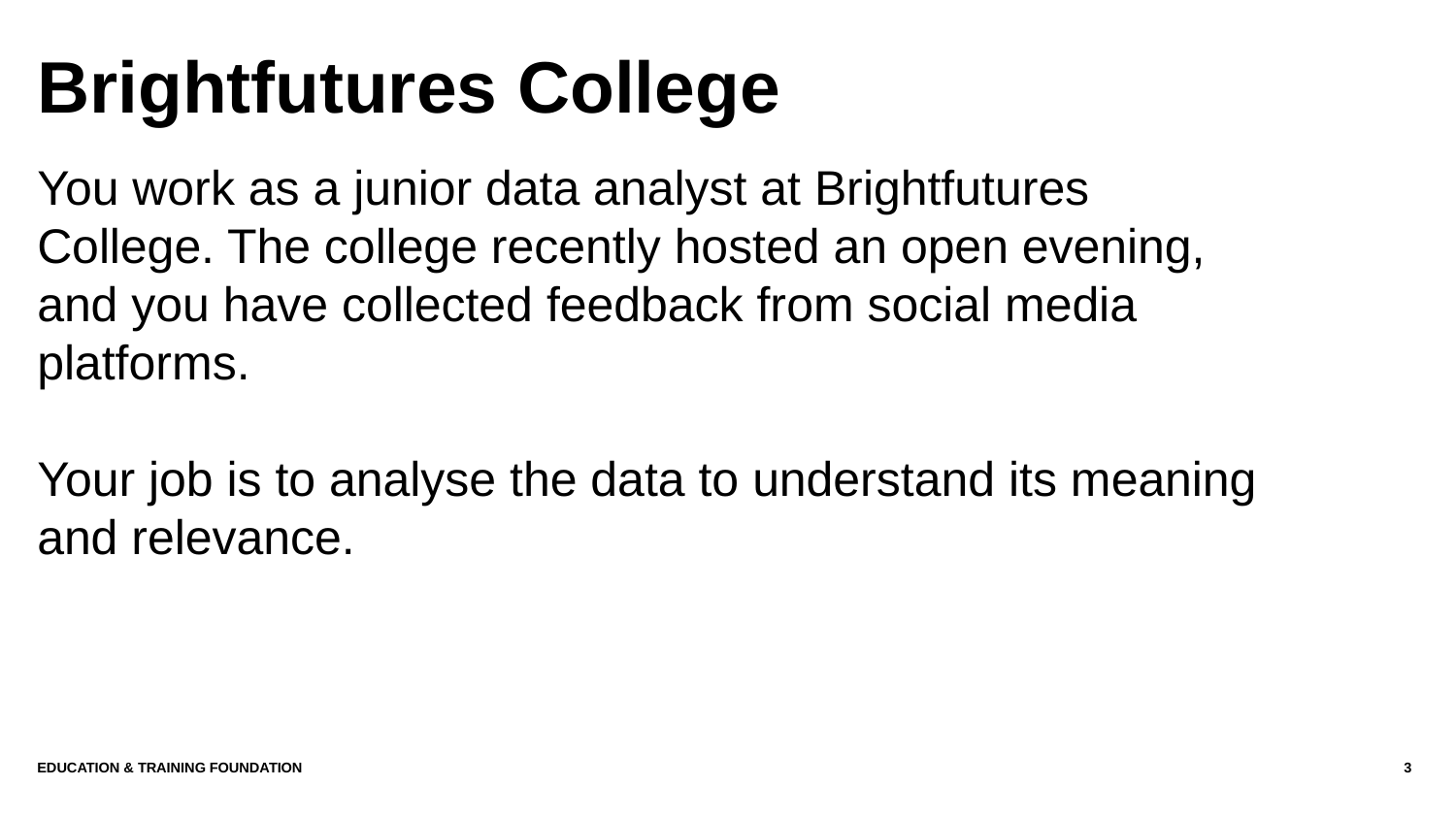

# Brightfutures College
You work as a junior data analyst at Brightfutures College. The college recently hosted an open evening, and you have collected feedback from social media platforms.

Your job is to analyse the data to understand its meaning and relevance.
Education & Training Foundation
3